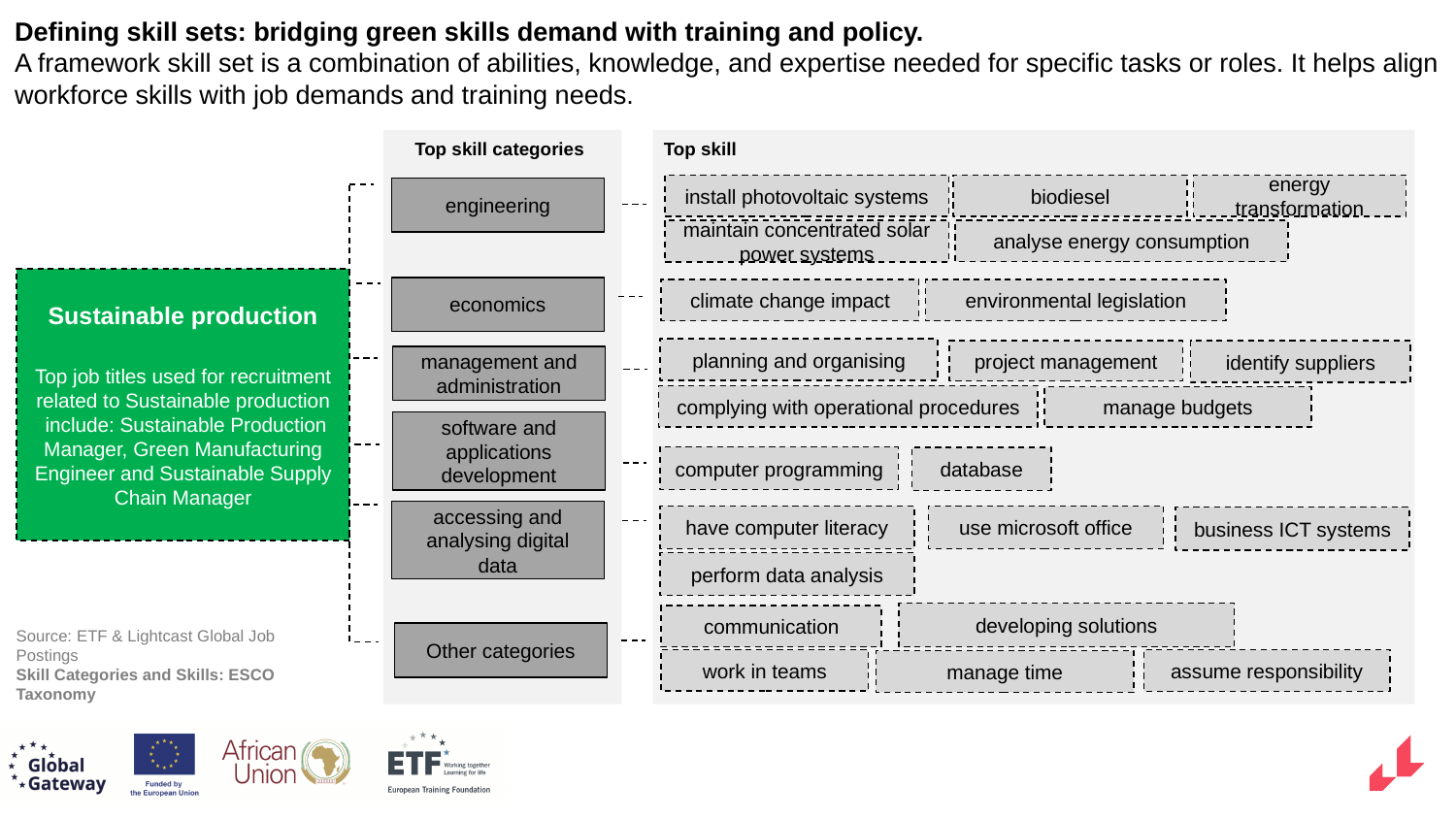

Defining skill sets: bridging green skills demand with training and policy.
A framework skill set is a combination of abilities, knowledge, and expertise needed for specific tasks or roles. It helps align workforce skills with job demands and training needs.

Top skill categories

Top skill
install photovoltaic systems
biodiesel
energy transformation
engineering
analyse energy consumption
maintain concentrated solar power systems
Sustainable production

Top job titles used for recruitment related to Sustainable production
 include: Sustainable Production Manager, Green Manufacturing Engineer and Sustainable Supply Chain Manager
economics
climate change impact
environmental legislation
planning and organising
project management
identify suppliers
management and administration
complying with operational procedures
manage budgets
software and applications development
computer programming
database
accessing and analysing digital data
have computer literacy
use microsoft office
business ICT systems
perform data analysis
developing solutions
communication
Source: ETF & Lightcast Global Job Postings
Skill Categories and Skills: ESCO Taxonomy
Other categories
work in teams
assume responsibility
manage time